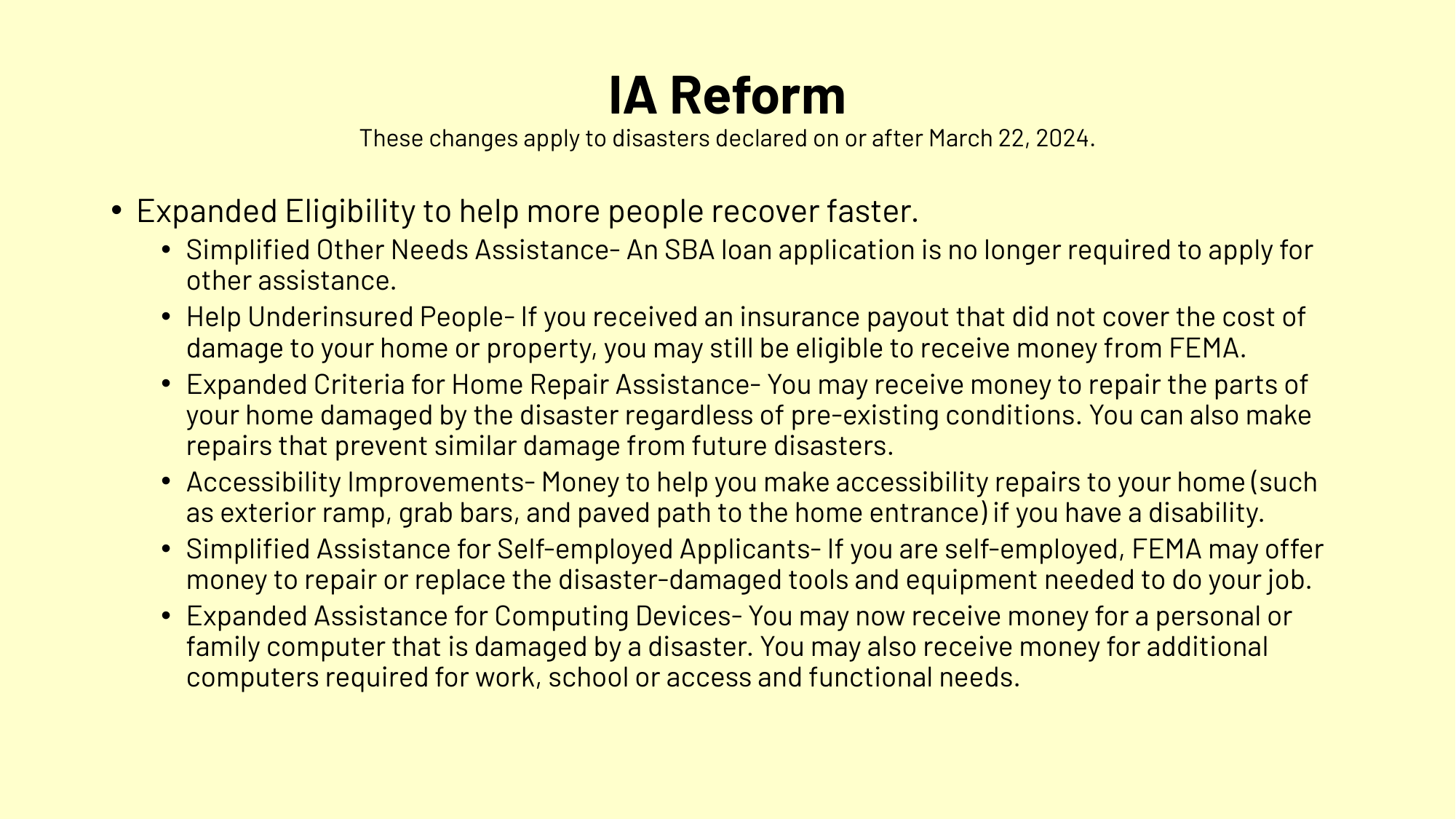

# IA Reform These changes apply to disasters declared on or after March 22, 2024.
Expanded Eligibility to help more people recover faster.
Simplified Other Needs Assistance- An SBA loan application is no longer required to apply for other assistance.
Help Underinsured People- If you received an insurance payout that did not cover the cost of damage to your home or property, you may still be eligible to receive money from FEMA.
Expanded Criteria for Home Repair Assistance- You may receive money to repair the parts of your home damaged by the disaster regardless of pre-existing conditions. You can also make repairs that prevent similar damage from future disasters.
Accessibility Improvements- Money to help you make accessibility repairs to your home (such as exterior ramp, grab bars, and paved path to the home entrance) if you have a disability.
Simplified Assistance for Self-employed Applicants- If you are self-employed, FEMA may offer money to repair or replace the disaster-damaged tools and equipment needed to do your job.
Expanded Assistance for Computing Devices- You may now receive money for a personal or family computer that is damaged by a disaster. You may also receive money for additional computers required for work, school or access and functional needs.